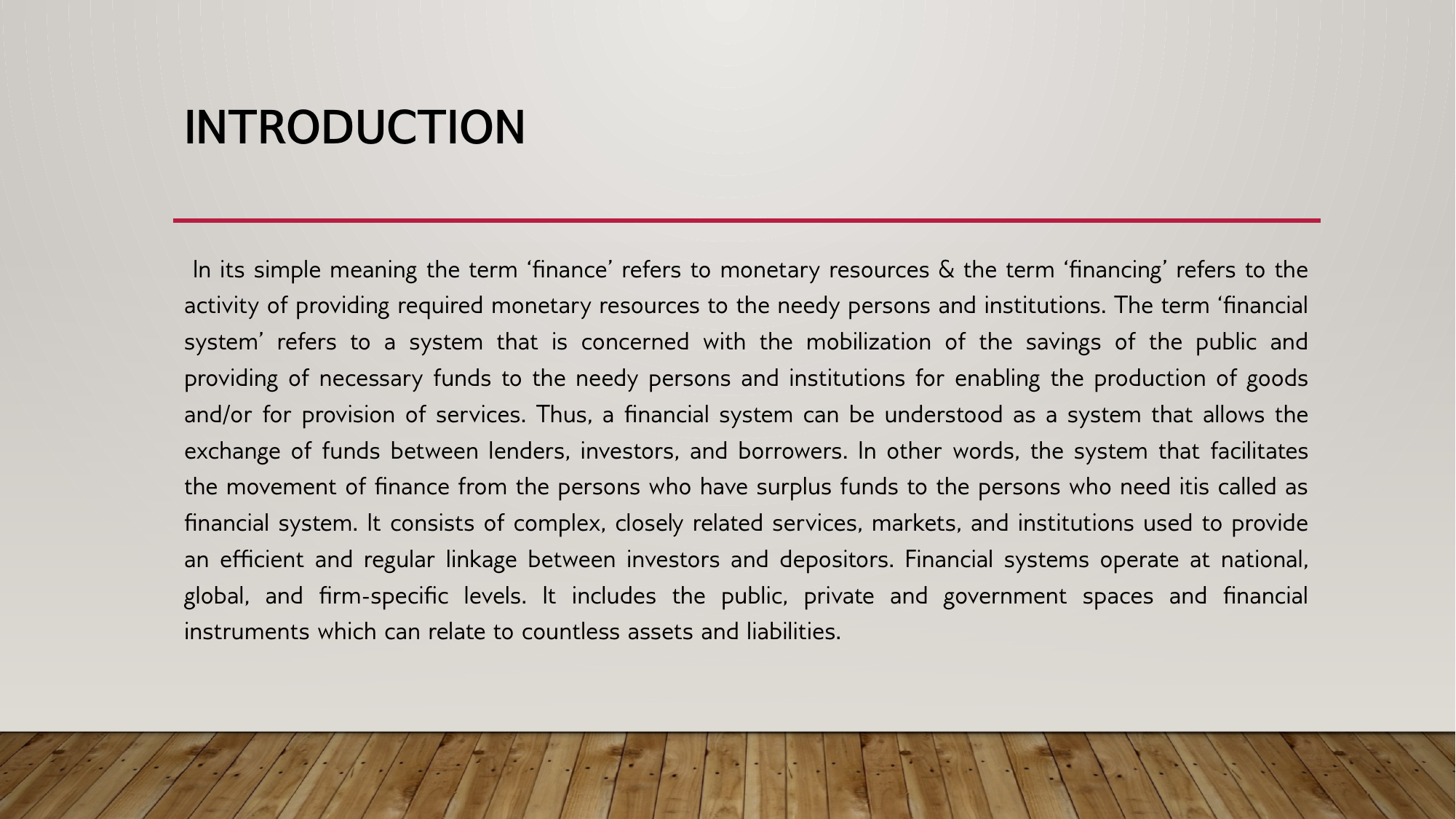

# Introduction
 In its simple meaning the term ‘finance’ refers to monetary resources & the term ‘financing’ refers to the activity of providing required monetary resources to the needy persons and institutions. The term ‘financial system’ refers to a system that is concerned with the mobilization of the savings of the public and providing of necessary funds to the needy persons and institutions for enabling the production of goods and/or for provision of services. Thus, a financial system can be understood as a system that allows the exchange of funds between lenders, investors, and borrowers. In other words, the system that facilitates the movement of finance from the persons who have surplus funds to the persons who need itis called as financial system. It consists of complex, closely related services, markets, and institutions used to provide an efficient and regular linkage between investors and depositors. Financial systems operate at national, global, and firm-specific levels. It includes the public, private and government spaces and financial instruments which can relate to countless assets and liabilities.